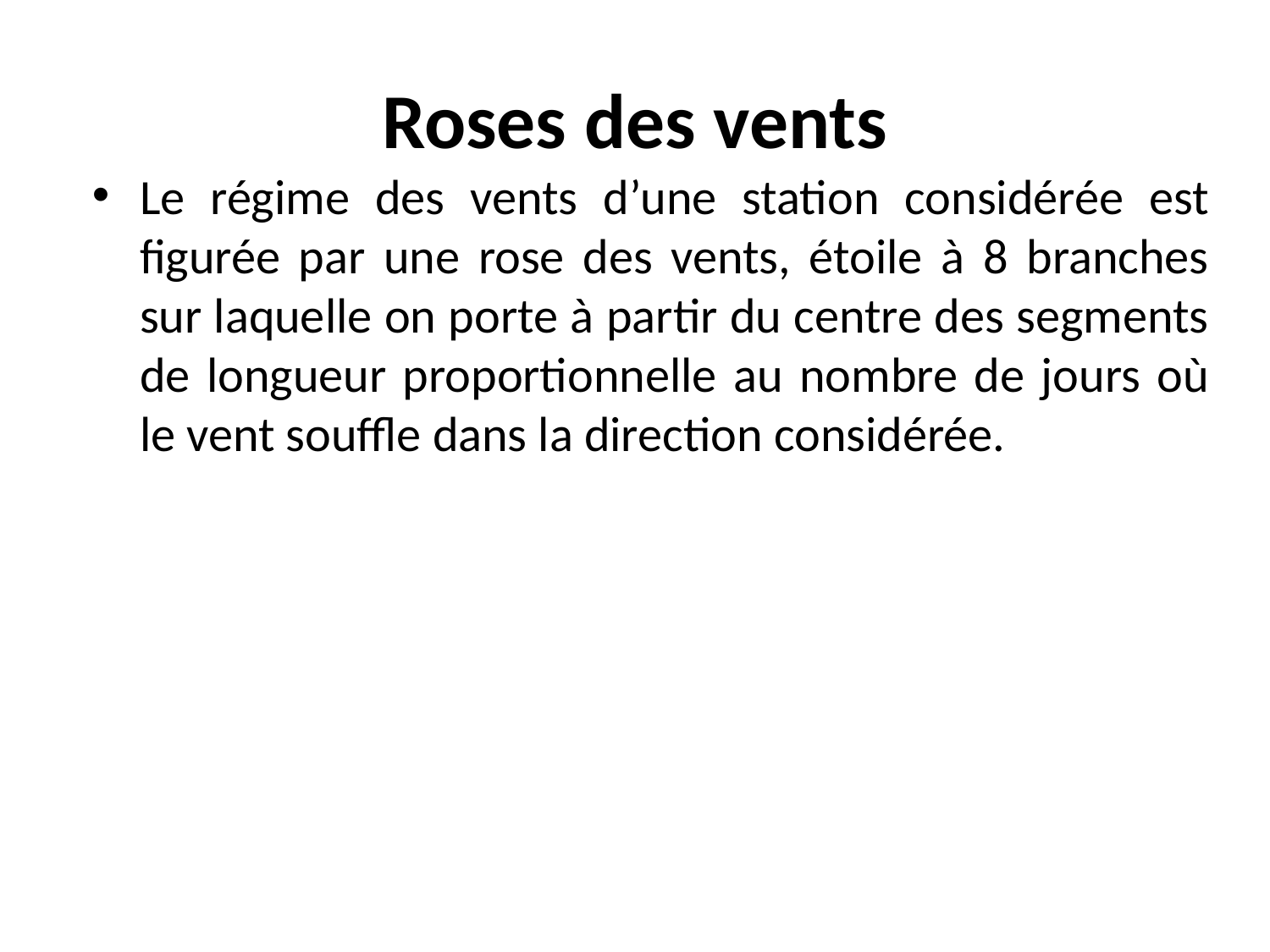

# Roses des vents
Le régime des vents d’une station considérée est figurée par une rose des vents, étoile à 8 branches sur laquelle on porte à partir du centre des segments de longueur proportionnelle au nombre de jours où le vent souffle dans la direction considérée.